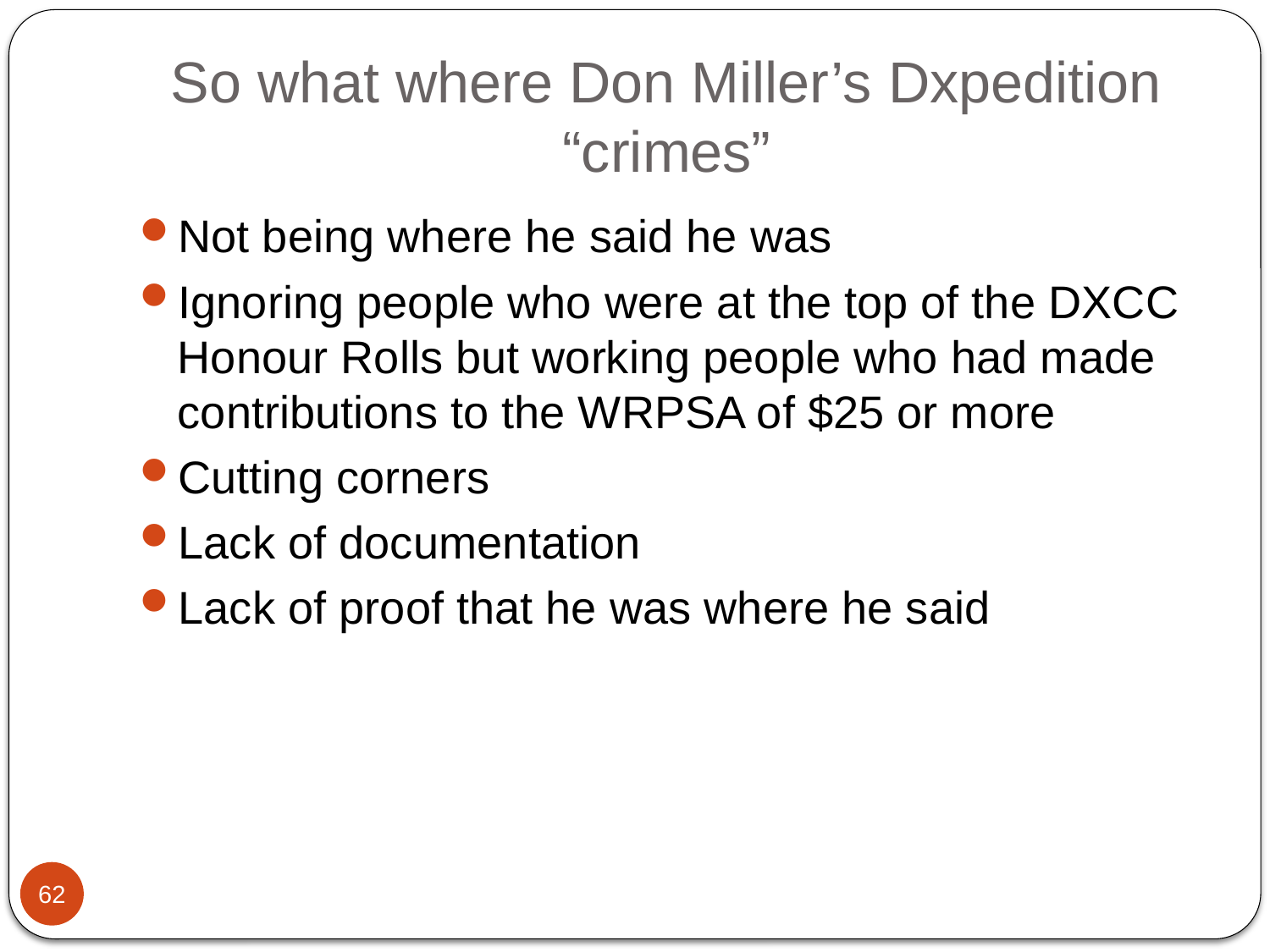

# So what where Don Miller’s Dxpedition “crimes”
Not being where he said he was
Ignoring people who were at the top of the DXCC Honour Rolls but working people who had made contributions to the WRPSA of $25 or more
Cutting corners
Lack of documentation
Lack of proof that he was where he said
62